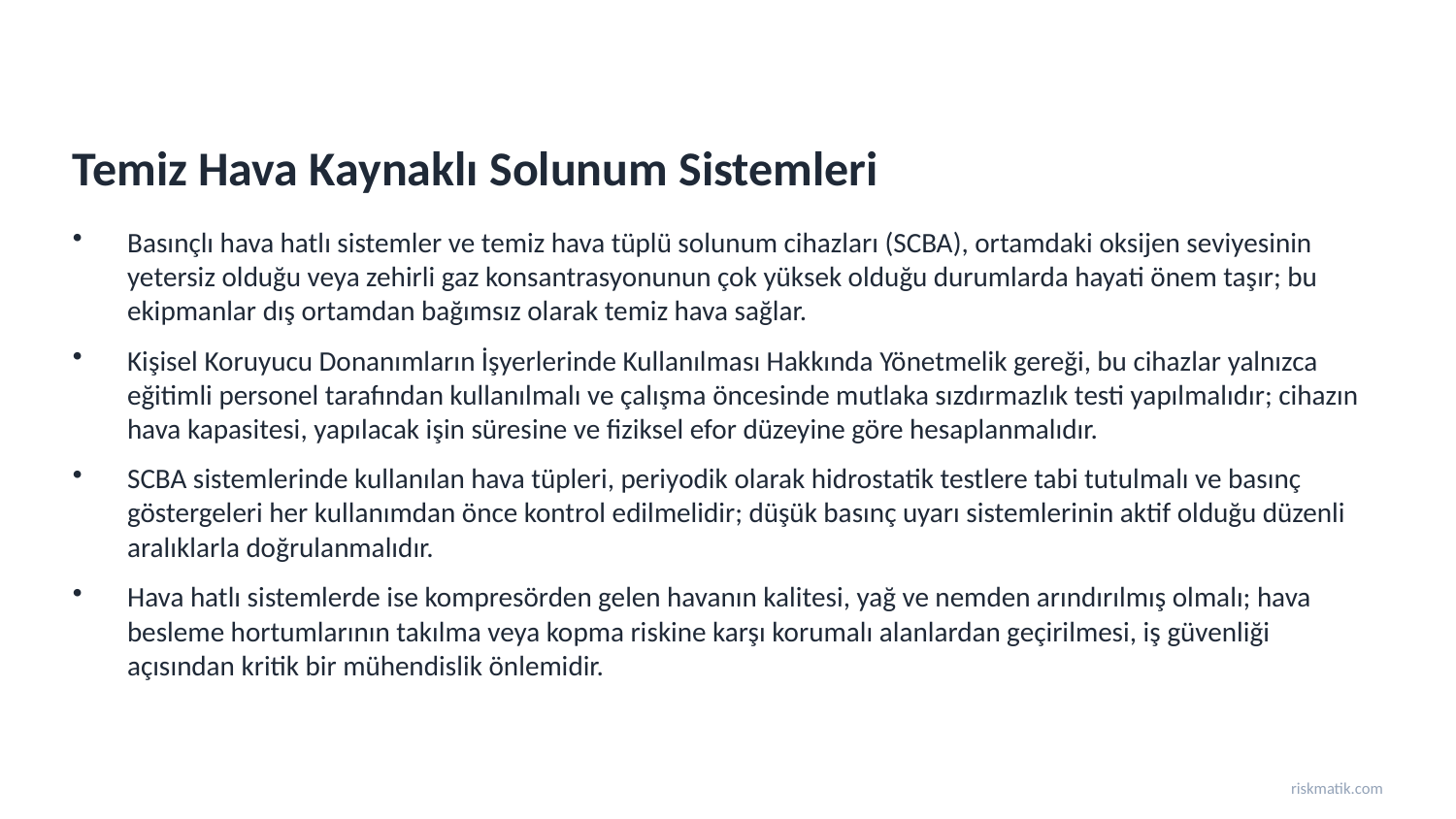

Temiz Hava Kaynaklı Solunum Sistemleri
Basınçlı hava hatlı sistemler ve temiz hava tüplü solunum cihazları (SCBA), ortamdaki oksijen seviyesinin yetersiz olduğu veya zehirli gaz konsantrasyonunun çok yüksek olduğu durumlarda hayati önem taşır; bu ekipmanlar dış ortamdan bağımsız olarak temiz hava sağlar.
Kişisel Koruyucu Donanımların İşyerlerinde Kullanılması Hakkında Yönetmelik gereği, bu cihazlar yalnızca eğitimli personel tarafından kullanılmalı ve çalışma öncesinde mutlaka sızdırmazlık testi yapılmalıdır; cihazın hava kapasitesi, yapılacak işin süresine ve fiziksel efor düzeyine göre hesaplanmalıdır.
SCBA sistemlerinde kullanılan hava tüpleri, periyodik olarak hidrostatik testlere tabi tutulmalı ve basınç göstergeleri her kullanımdan önce kontrol edilmelidir; düşük basınç uyarı sistemlerinin aktif olduğu düzenli aralıklarla doğrulanmalıdır.
Hava hatlı sistemlerde ise kompresörden gelen havanın kalitesi, yağ ve nemden arındırılmış olmalı; hava besleme hortumlarının takılma veya kopma riskine karşı korumalı alanlardan geçirilmesi, iş güvenliği açısından kritik bir mühendislik önlemidir.
riskmatik.com